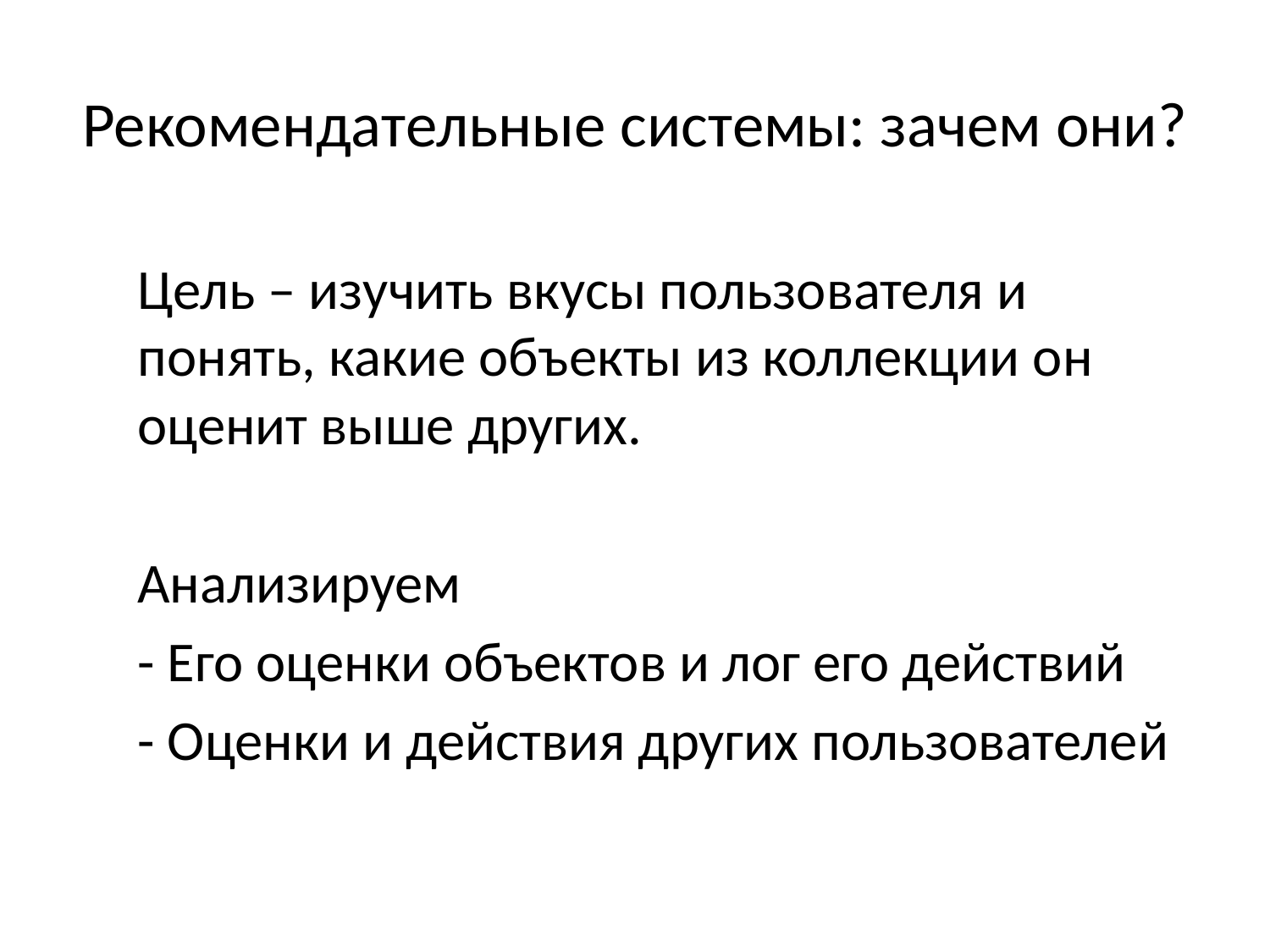

# Рекомендательные системы: зачем они?
Цель – изучить вкусы пользователя и понять, какие объекты из коллекции он оценит выше других.

Анализируем
- Его оценки объектов и лог его действий
- Оценки и действия других пользователей